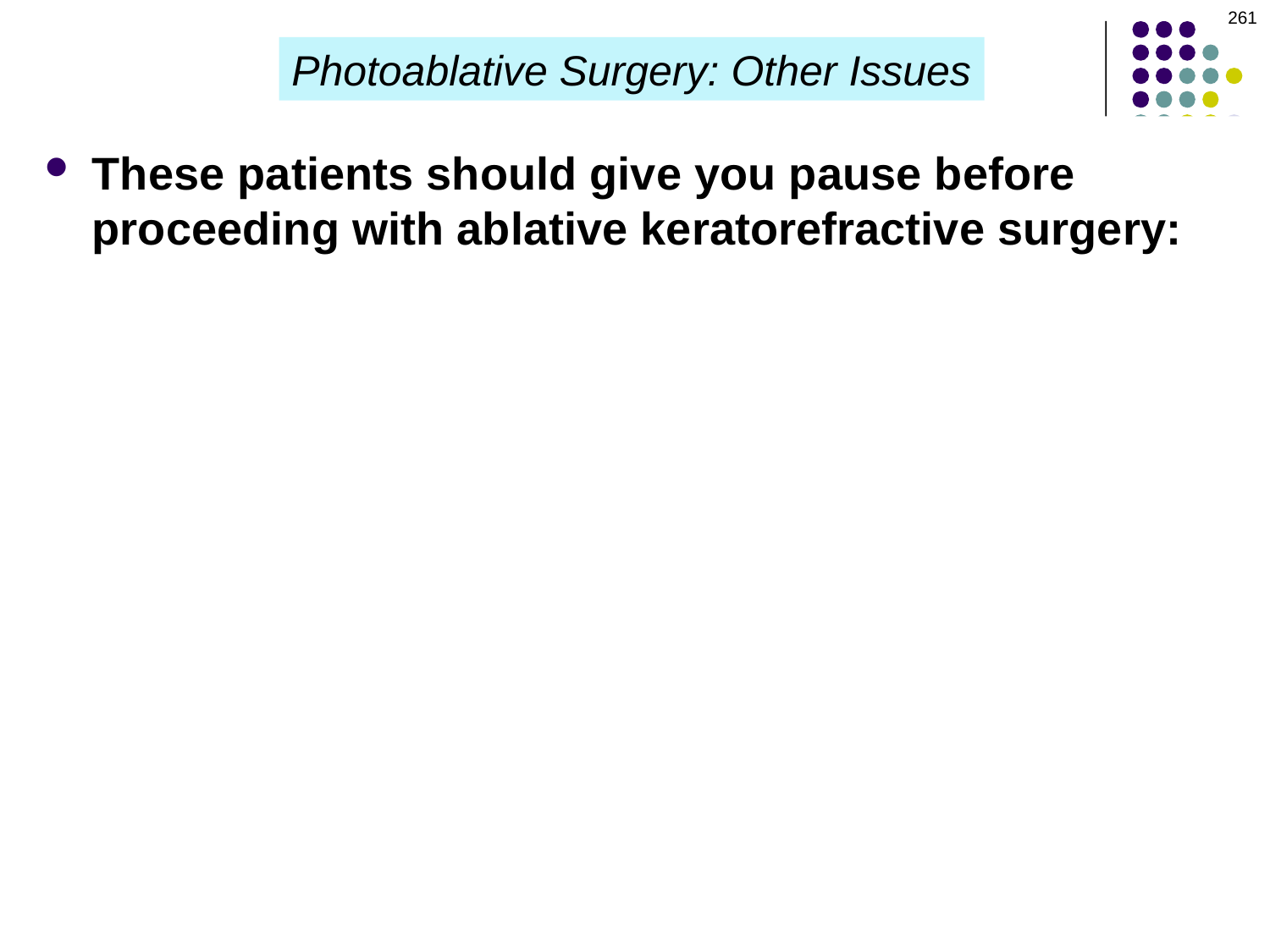

261
Photoablative Surgery: Other Issues

These patients should give you pause before proceeding with ablative keratorefractive surgery: